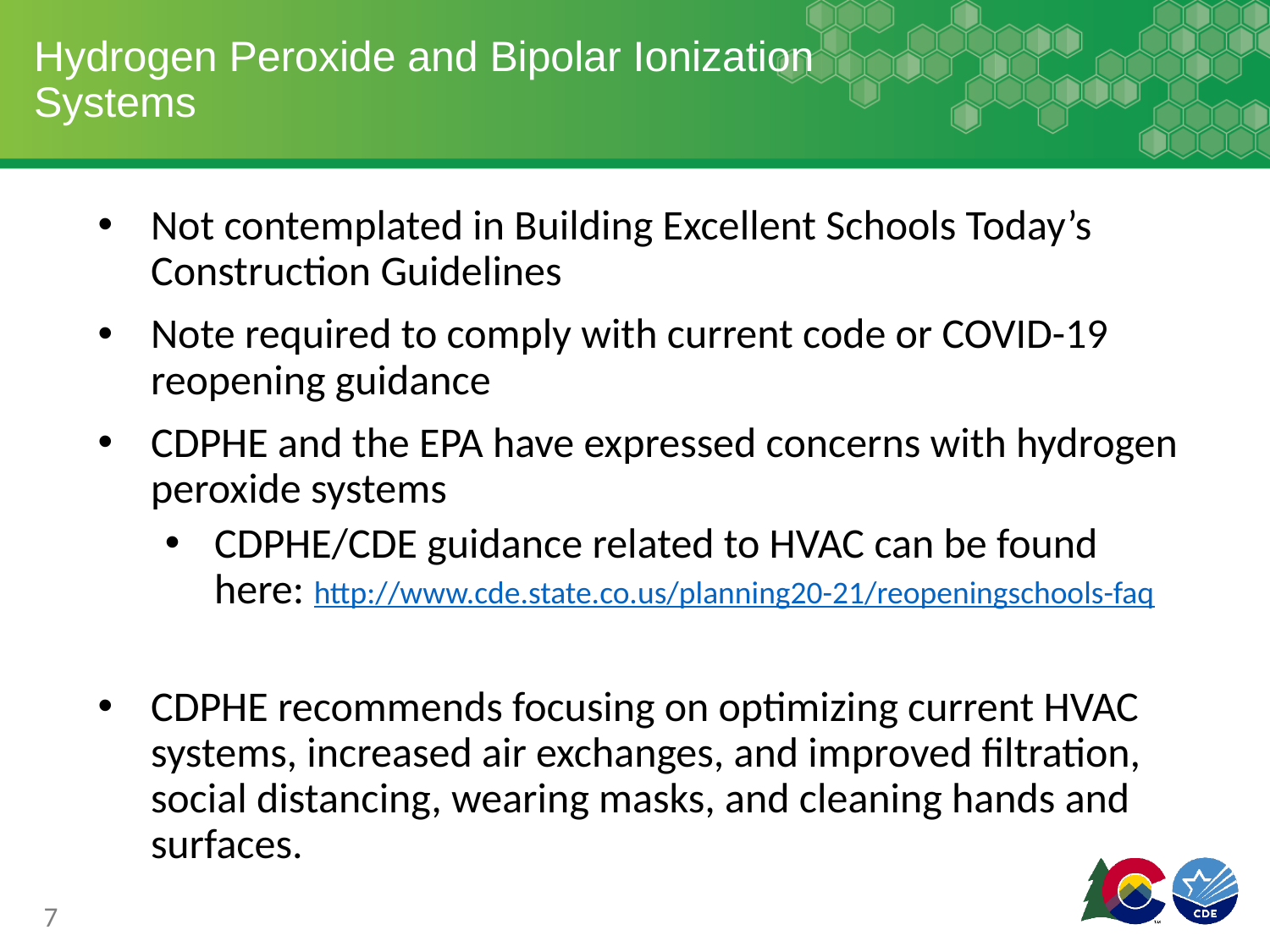

# Hydrogen Peroxide and Bipolar Ionization Systems
Not contemplated in Building Excellent Schools Today’s Construction Guidelines
Note required to comply with current code or COVID-19 reopening guidance
CDPHE and the EPA have expressed concerns with hydrogen peroxide systems
CDPHE/CDE guidance related to HVAC can be found here: http://www.cde.state.co.us/planning20-21/reopeningschools-faq

CDPHE recommends focusing on optimizing current HVAC systems, increased air exchanges, and improved filtration, social distancing, wearing masks, and cleaning hands and surfaces.

7